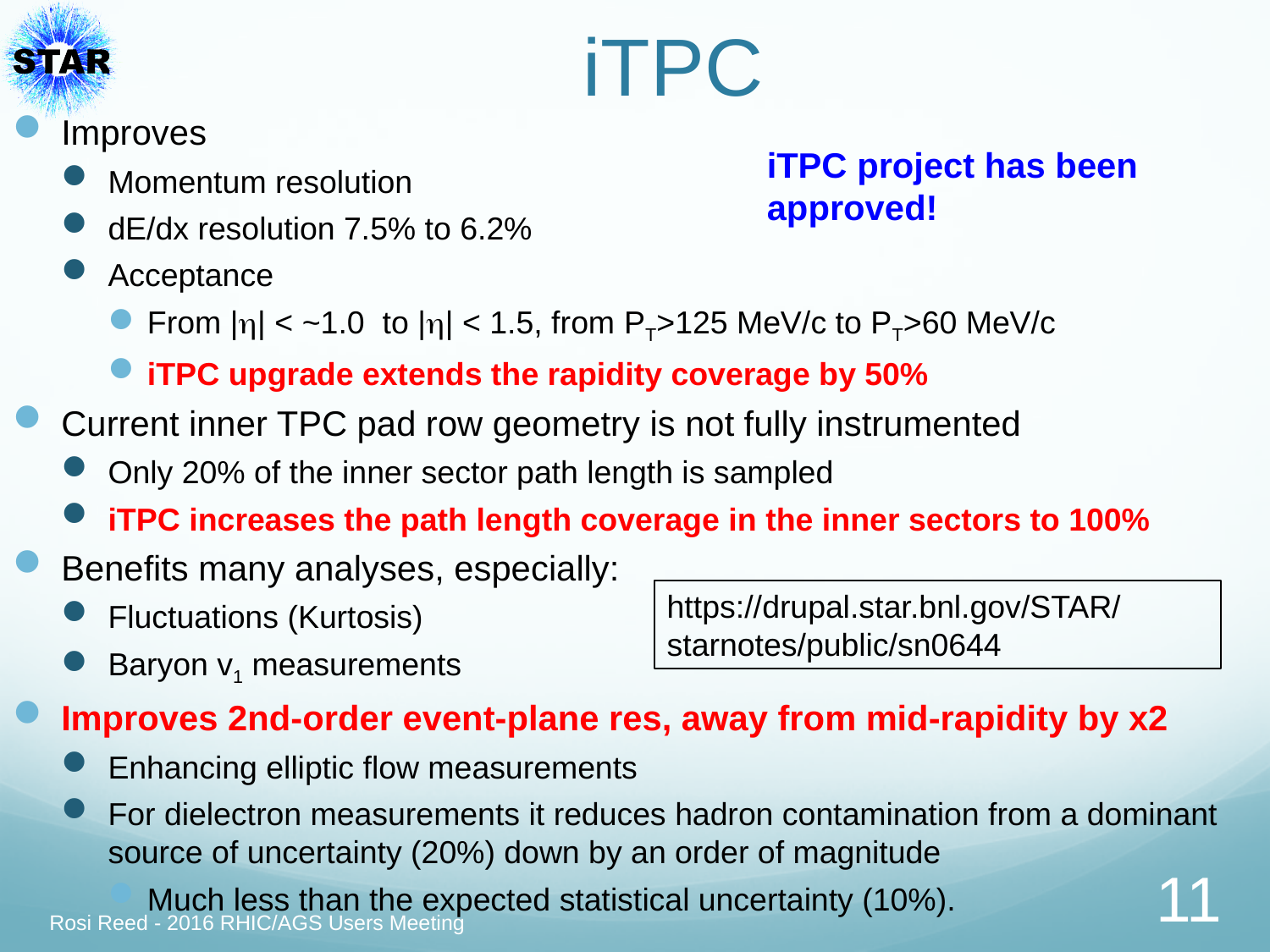

# iTPC
Improves
Momentum resolution
dE/dx resolution 7.5% to 6.2%
Acceptance
From |η| < ~1.0  to |η| < 1.5, from PT>125 MeV/c to PT>60 MeV/c
iTPC upgrade extends the rapidity coverage by 50%
Current inner TPC pad row geometry is not fully instrumented
Only 20% of the inner sector path length is sampled
iTPC increases the path length coverage in the inner sectors to 100%
Benefits many analyses, especially:
Fluctuations (Kurtosis)
Baryon v1 measurements
Improves 2nd-order event-plane res, away from mid-rapidity by x2
Enhancing elliptic flow measurements
For dielectron measurements it reduces hadron contamination from a dominant source of uncertainty (20%) down by an order of magnitude
Much less than the expected statistical uncertainty (10%).
iTPC project has been approved!
https://drupal.star.bnl.gov/STAR/starnotes/public/sn0644
11
Rosi Reed - 2016 RHIC/AGS Users Meeting